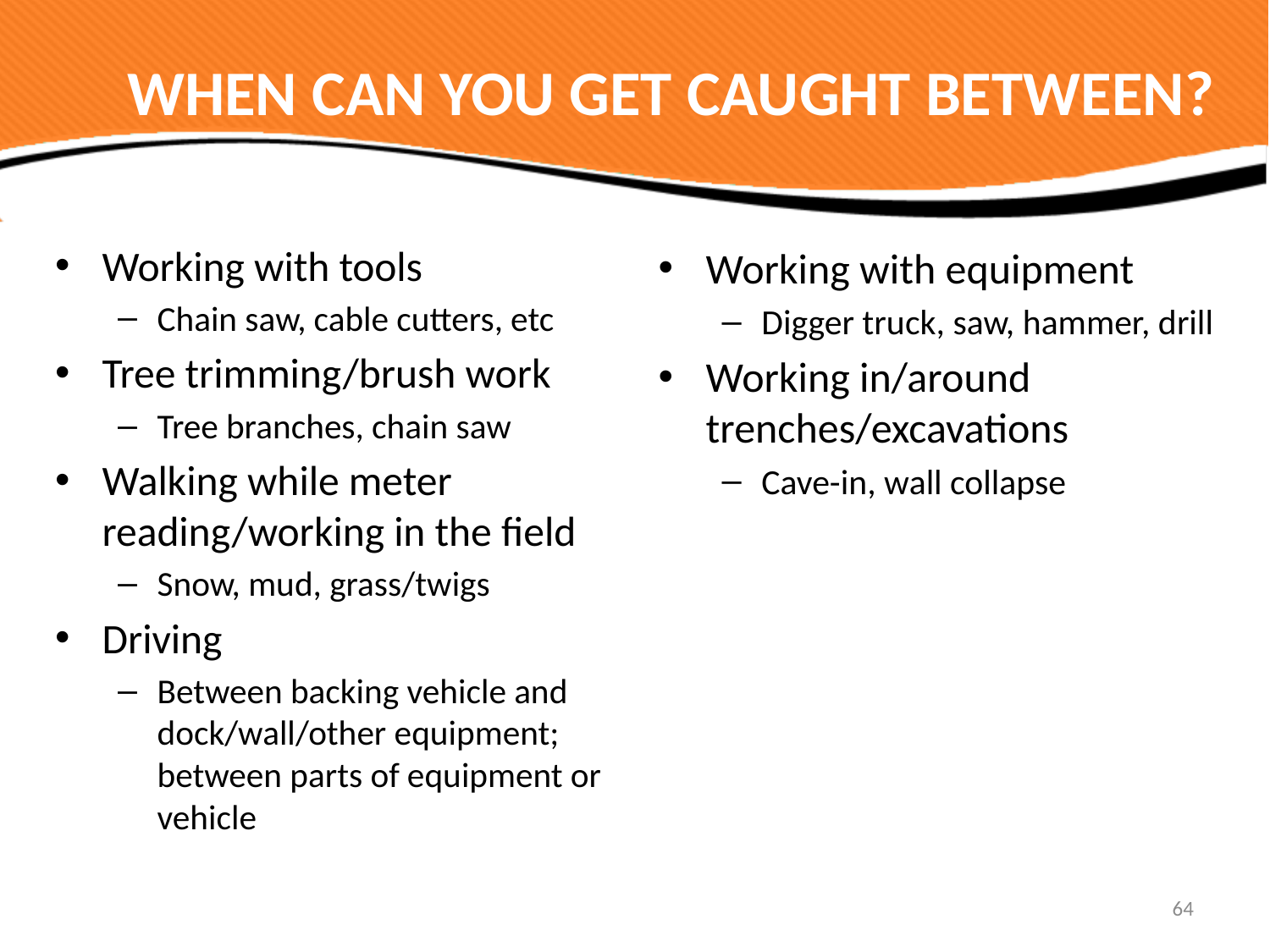

# WHEN CAN YOU GET CAUGHT BETWEEN?
Working with tools
Chain saw, cable cutters, etc
Tree trimming/brush work
Tree branches, chain saw
Walking while meter reading/working in the field
Snow, mud, grass/twigs
Driving
Between backing vehicle and dock/wall/other equipment; between parts of equipment or vehicle

Working with equipment
Digger truck, saw, hammer, drill
Working in/around trenches/excavations
Cave-in, wall collapse

64